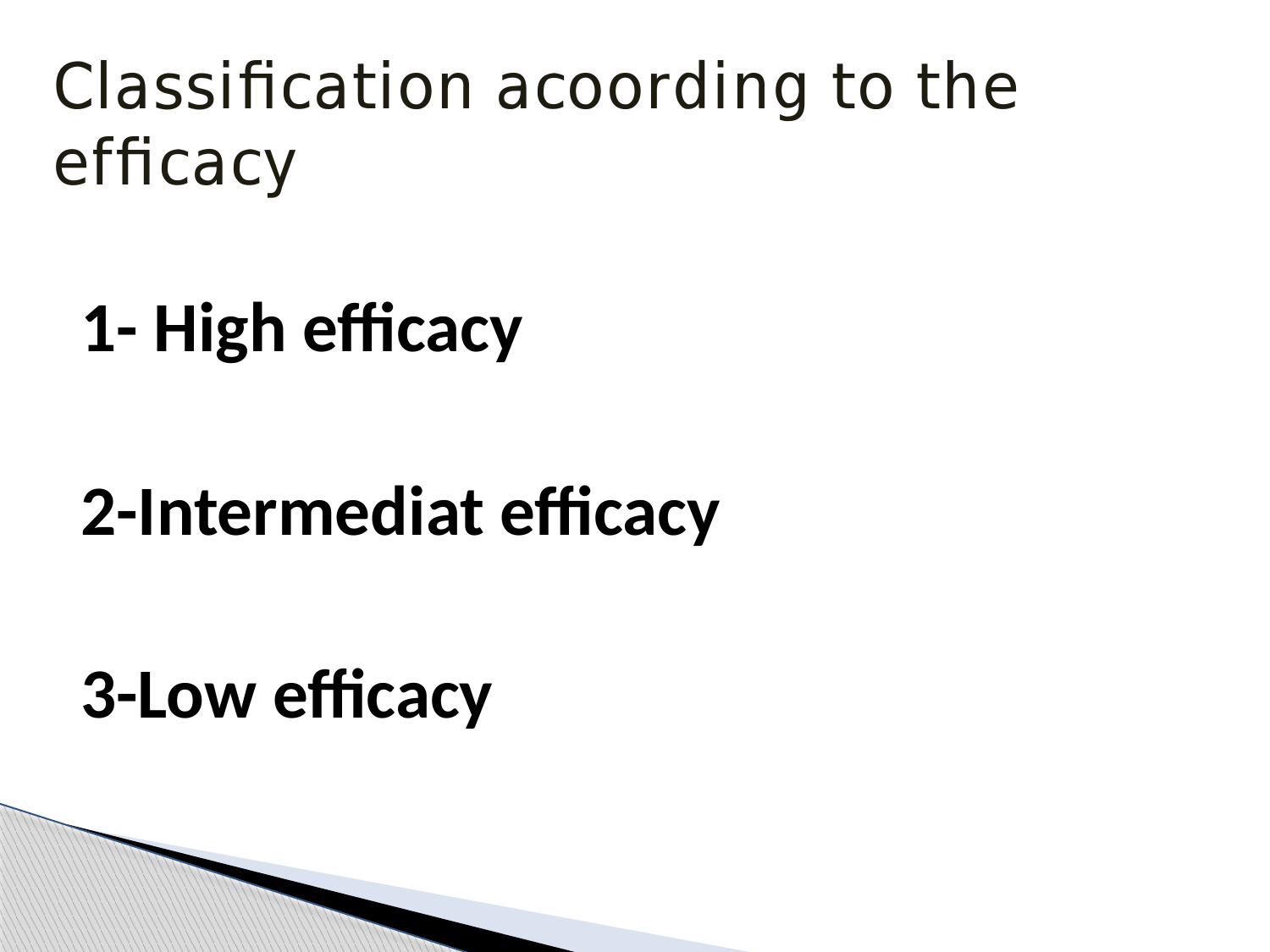

# Classification acoording to the efficacy
1- High efficacy

2-Intermediat efficacy

3-Low efficacy